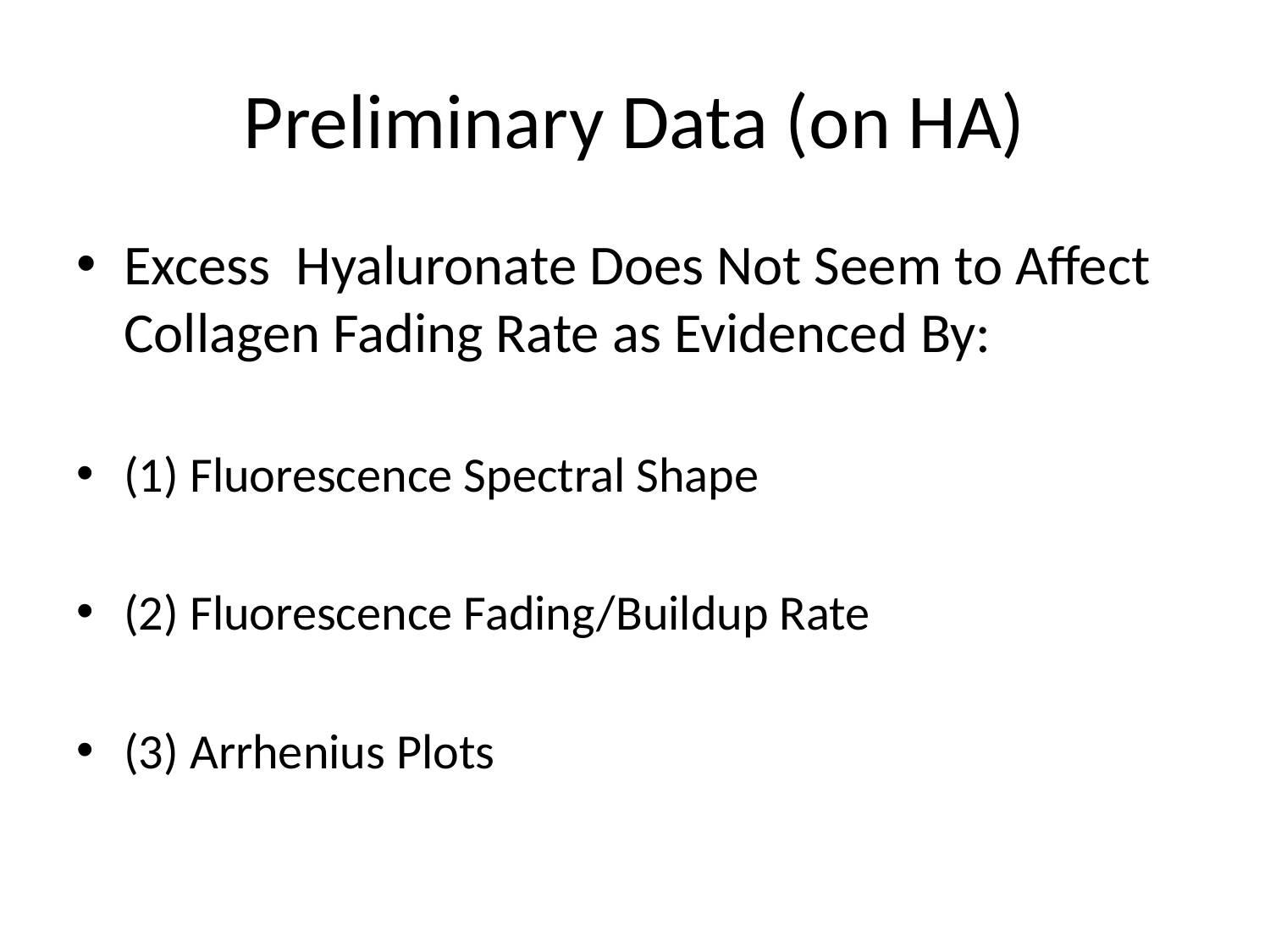

# Preliminary Data (on HA)
Excess  Hyaluronate Does Not Seem to Affect Collagen Fading Rate as Evidenced By:

(1) Fluorescence Spectral Shape

(2) Fluorescence Fading/Buildup Rate

(3) Arrhenius Plots